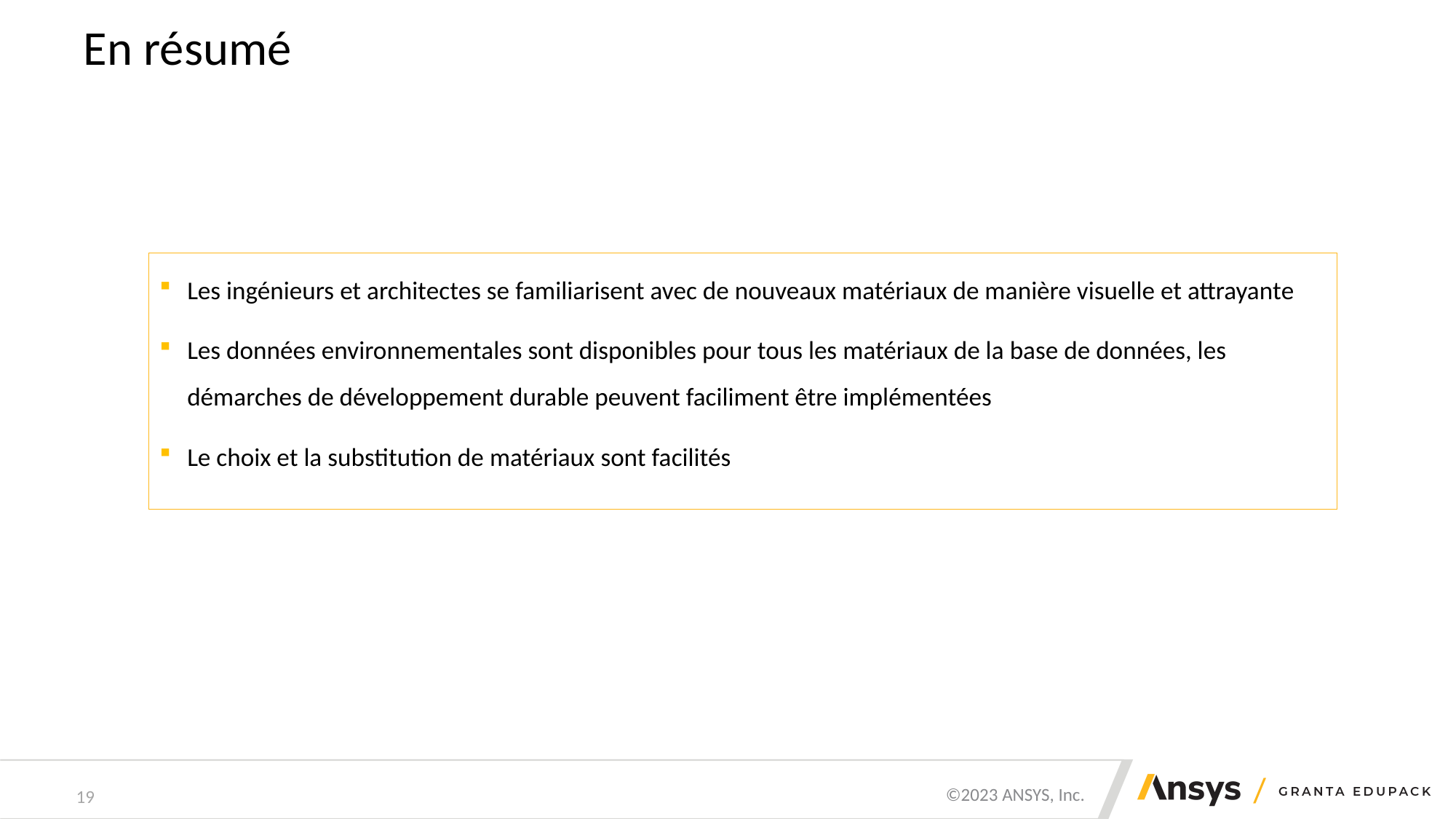

# En résumé
Les ingénieurs et architectes se familiarisent avec de nouveaux matériaux de manière visuelle et attrayante
Les données environnementales sont disponibles pour tous les matériaux de la base de données, les démarches de développement durable peuvent faciliment être implémentées
Le choix et la substitution de matériaux sont facilités
19